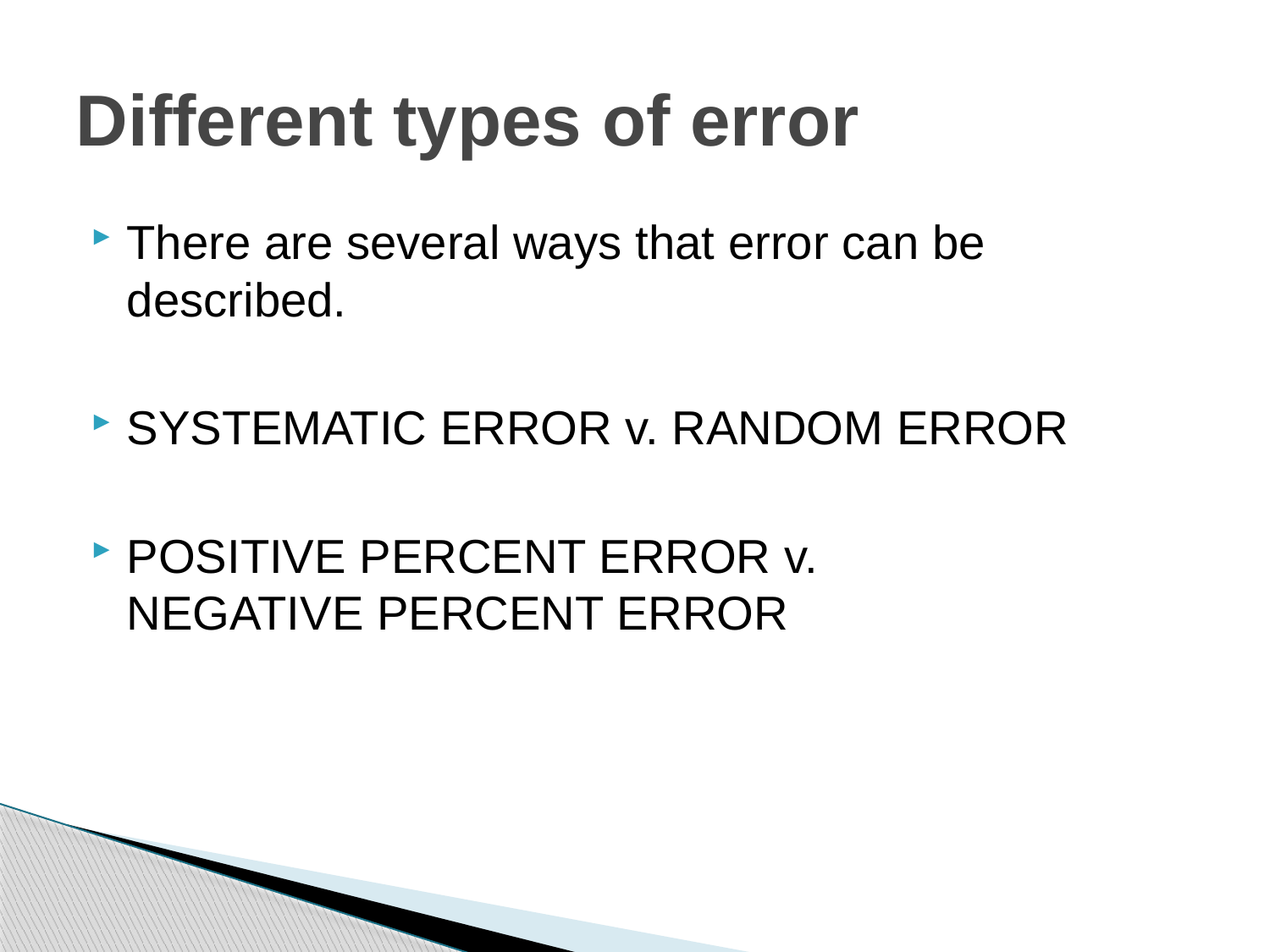

# Different types of error
There are several ways that error can be described.

SYSTEMATIC ERROR v. RANDOM ERROR

POSITIVE PERCENT ERROR v. 			NEGATIVE PERCENT ERROR